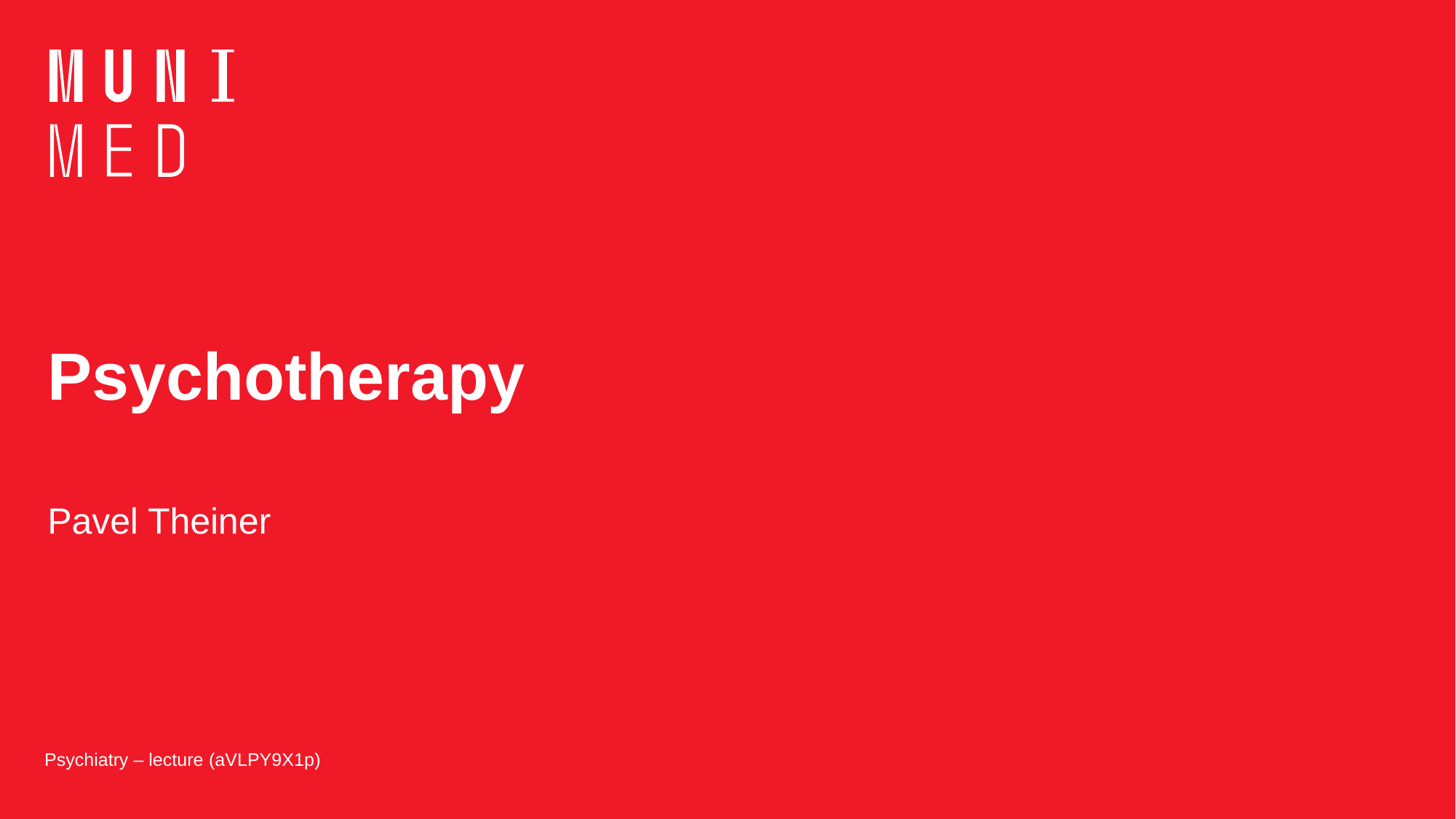

# Psychotherapy
Pavel Theiner
Psychiatry – lecture (aVLPY9X1p)